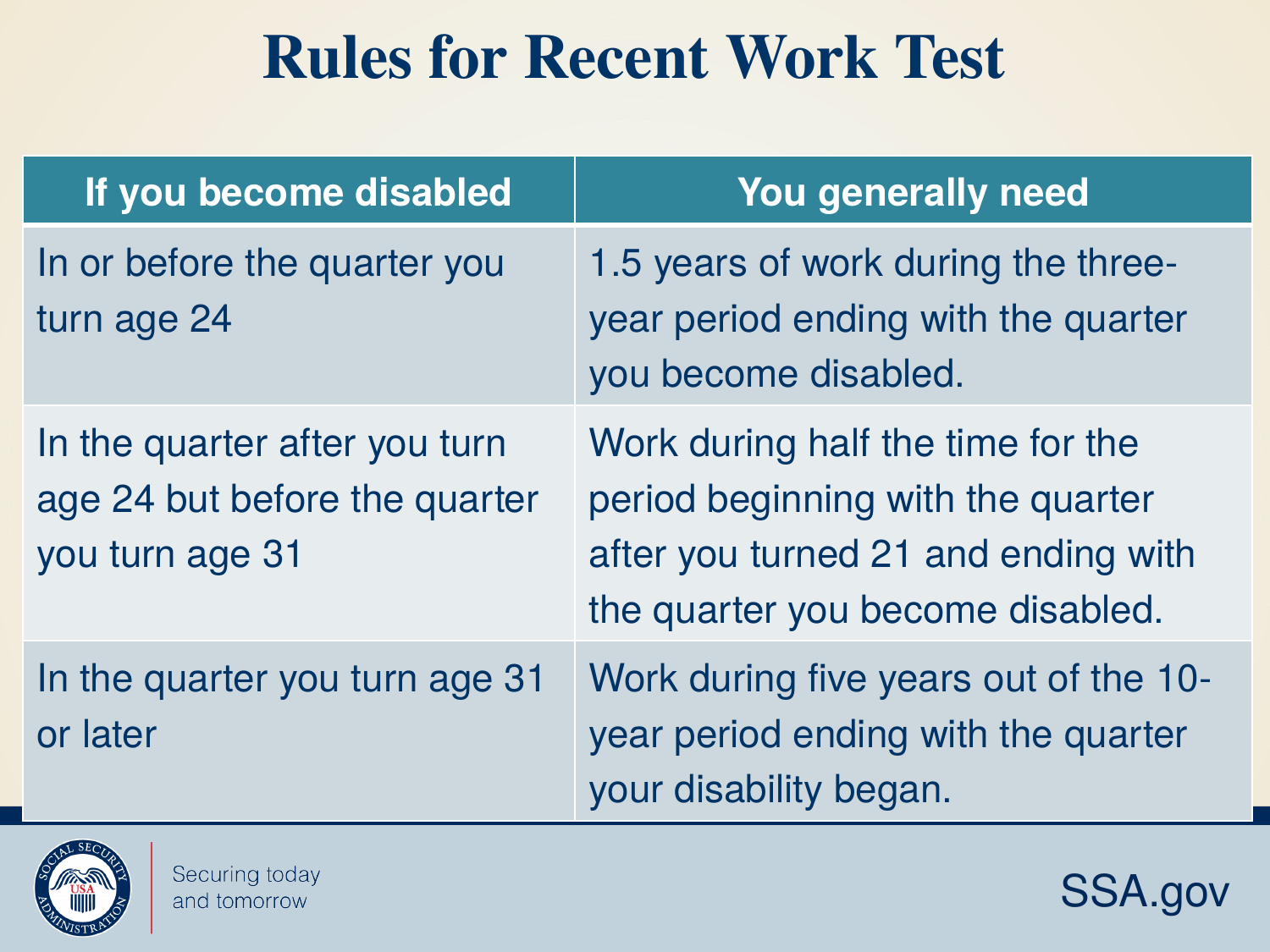

# Rules for Recent Work Test
| If you become disabled | You generally need |
| --- | --- |
| In or before the quarter you turn age 24 | 1.5 years of work during the three-year period ending with the quarter you become disabled. |
| In the quarter after you turn age 24 but before the quarter you turn age 31 | Work during half the time for the period beginning with the quarter after you turned 21 and ending with the quarter you become disabled. |
| In the quarter you turn age 31 or later | Work during five years out of the 10-year period ending with the quarter your disability began. |